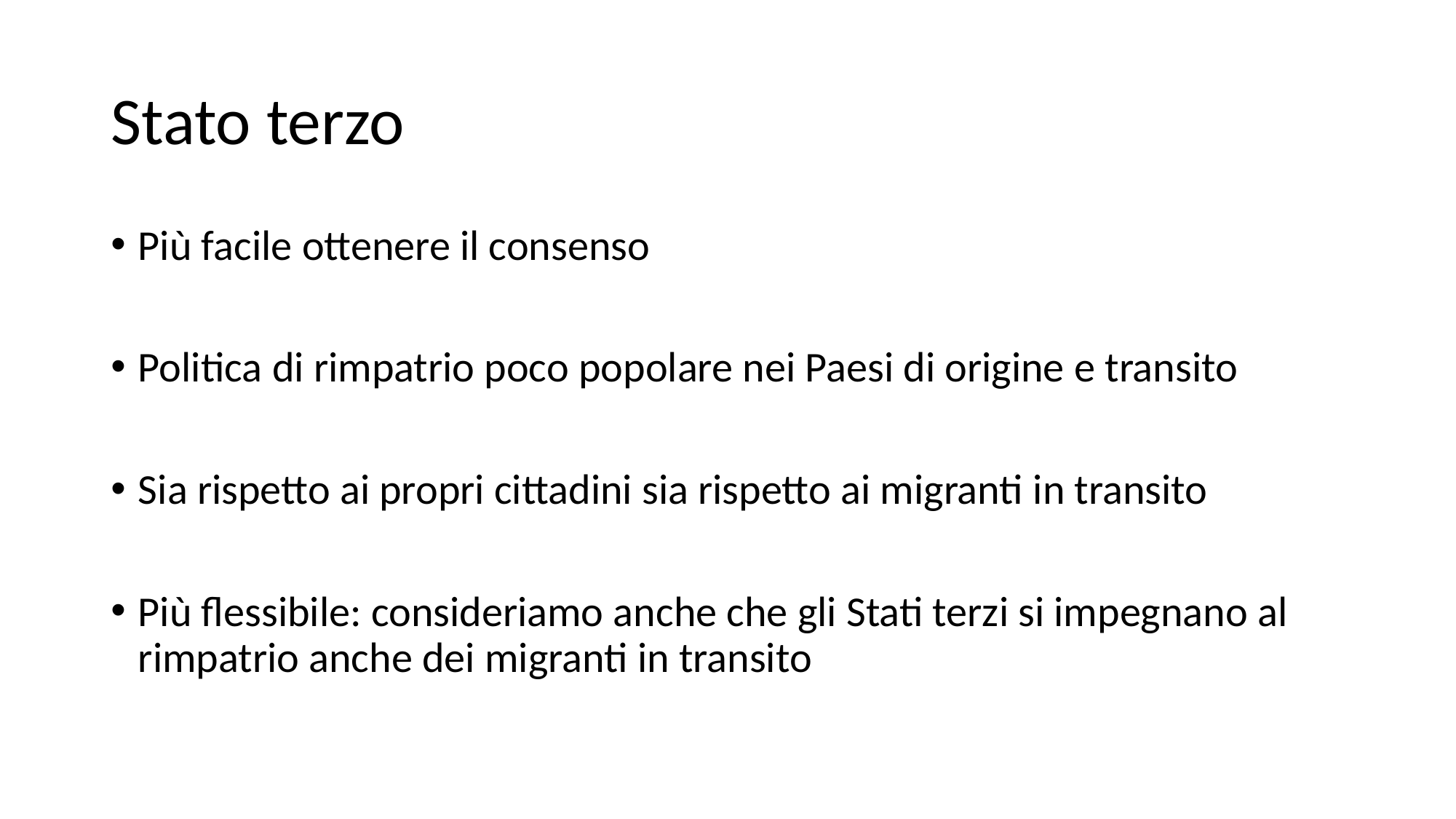

# Stato terzo
Più facile ottenere il consenso

Politica di rimpatrio poco popolare nei Paesi di origine e transito

Sia rispetto ai propri cittadini sia rispetto ai migranti in transito

Più flessibile: consideriamo anche che gli Stati terzi si impegnano al rimpatrio anche dei migranti in transito